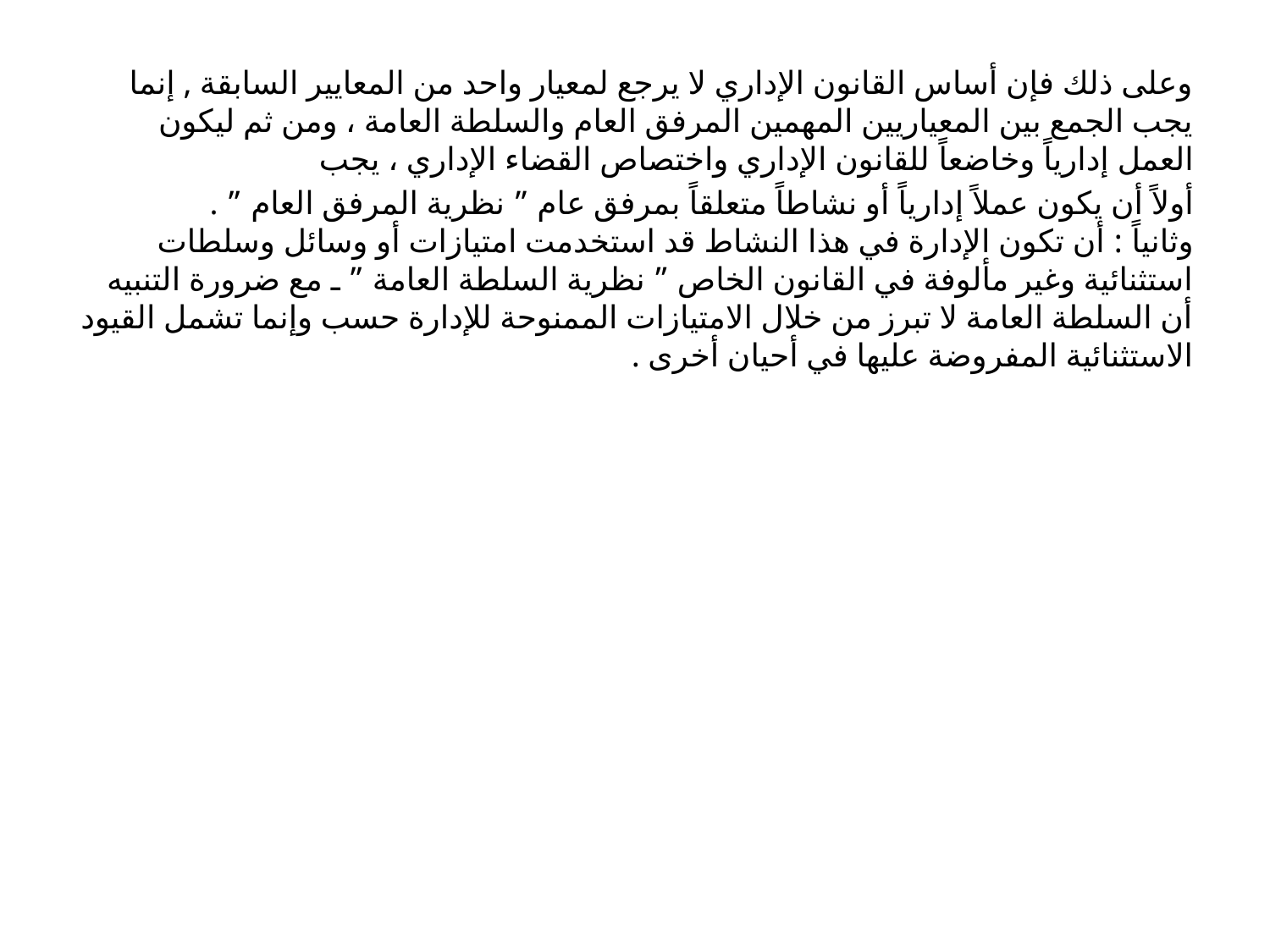

وعلى ذلك فإن أساس القانون الإداري لا يرجع لمعيار واحد من المعايير السابقة , إنما يجب الجمع بين المعياريين المهمين المرفق العام والسلطة العامة ، ومن ثم ليكون العمل إدارياً وخاضعاً للقانون الإداري واختصاص القضاء الإداري ، يجب
أولاً أن يكون عملاً إدارياً أو نشاطاً متعلقاً بمرفق عام ” نظرية المرفق العام ” .
وثانياً : أن تكون الإدارة في هذا النشاط قد استخدمت امتيازات أو وسائل وسلطات استثنائية وغير مألوفة في القانون الخاص ” نظرية السلطة العامة ” ـ مع ضرورة التنبيه أن السلطة العامة لا تبرز من خلال الامتيازات الممنوحة للإدارة حسب وإنما تشمل القيود الاستثنائية المفروضة عليها في أحيان أخرى .